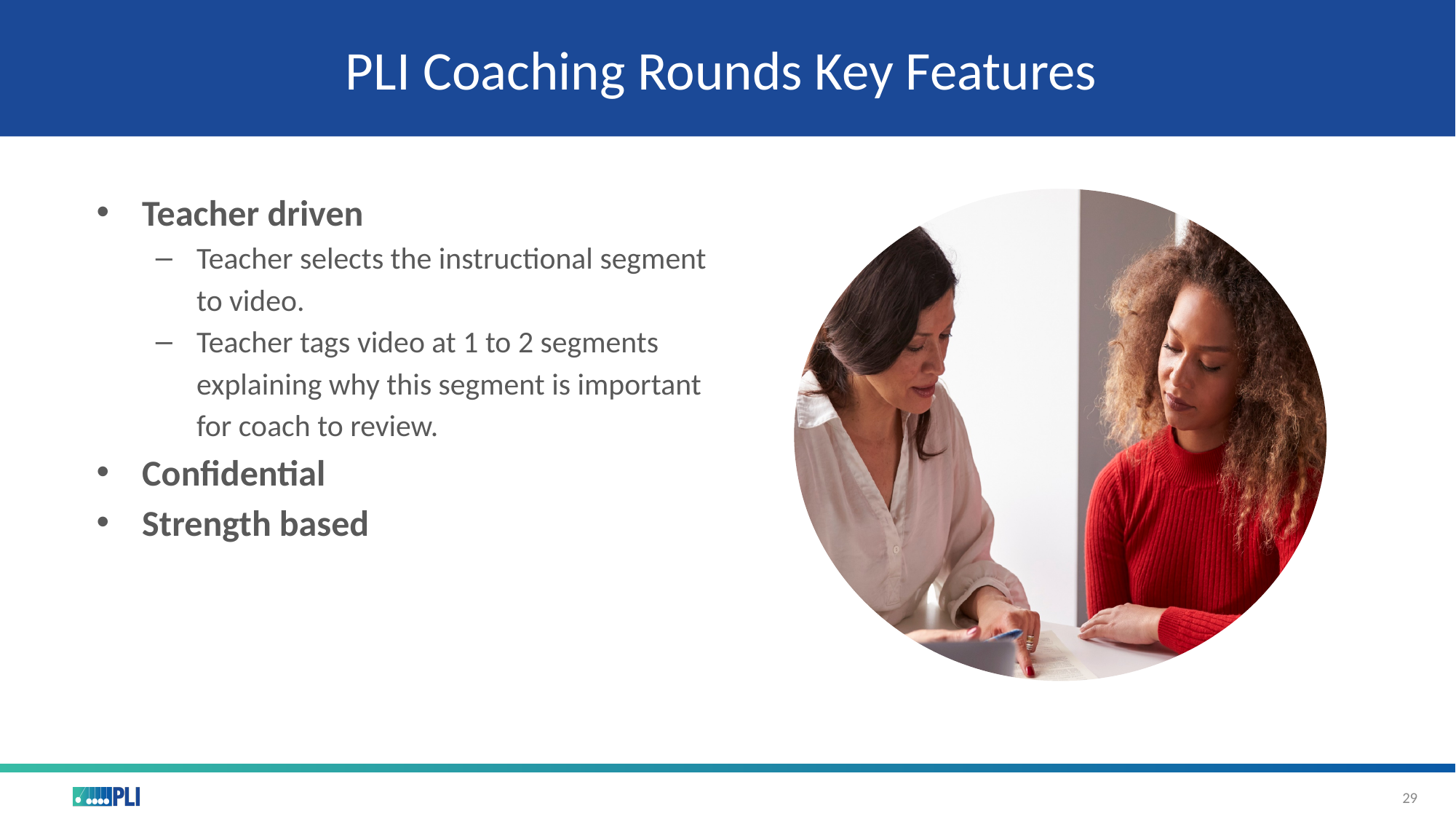

# PLI Coaching Rounds Key Features
Teacher driven
Teacher selects the instructional segment to video.
Teacher tags video at 1 to 2 segments explaining why this segment is important for coach to review.
Confidential
Strength based

29